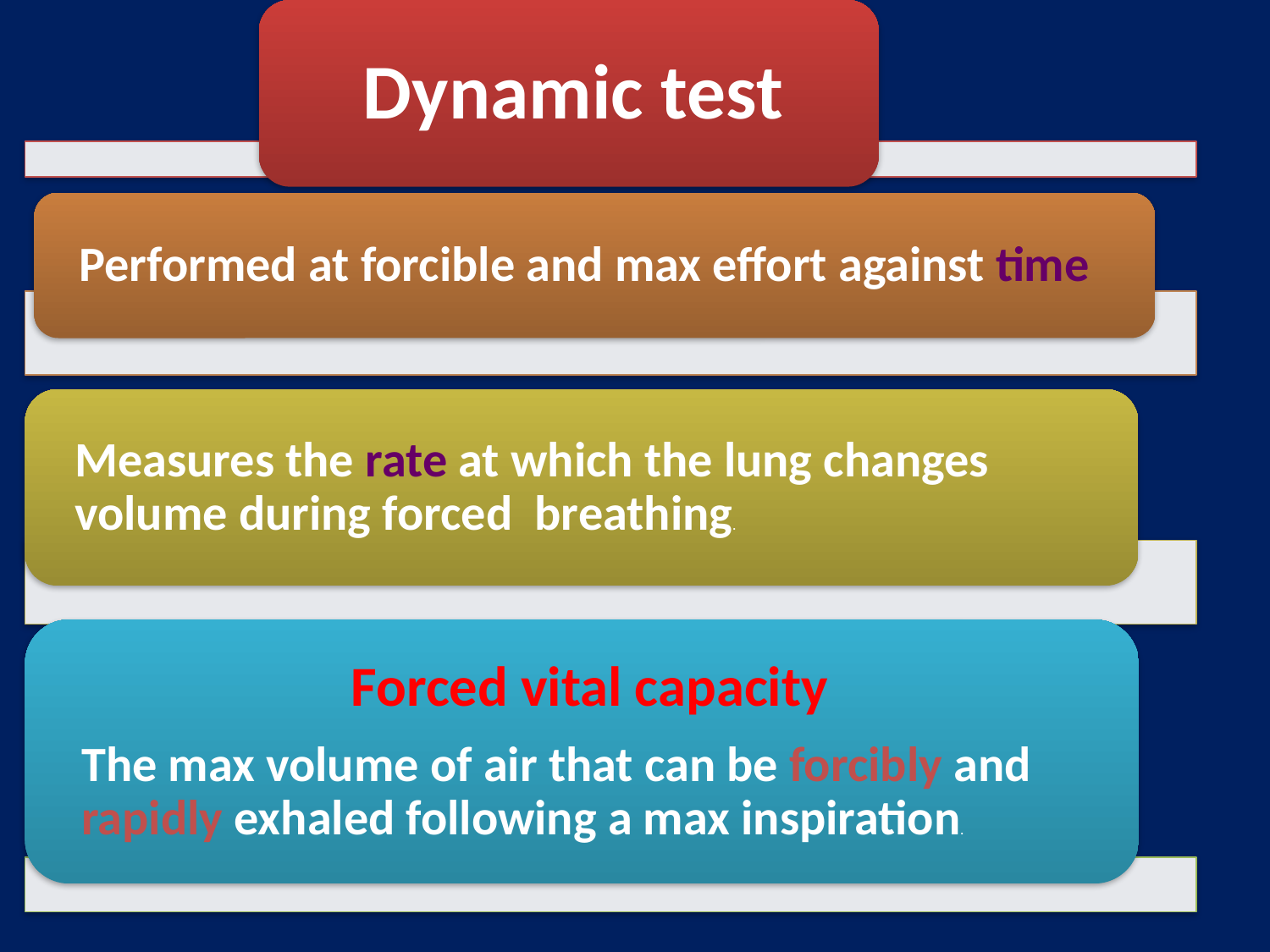

Dynamic test
Performed at forcible and max effort against time
Measures the rate at which the lung changes volume during forced  breathing.
                        Forced vital capacity
The max volume of air that can be forcibly and rapidly exhaled following a max inspiration.